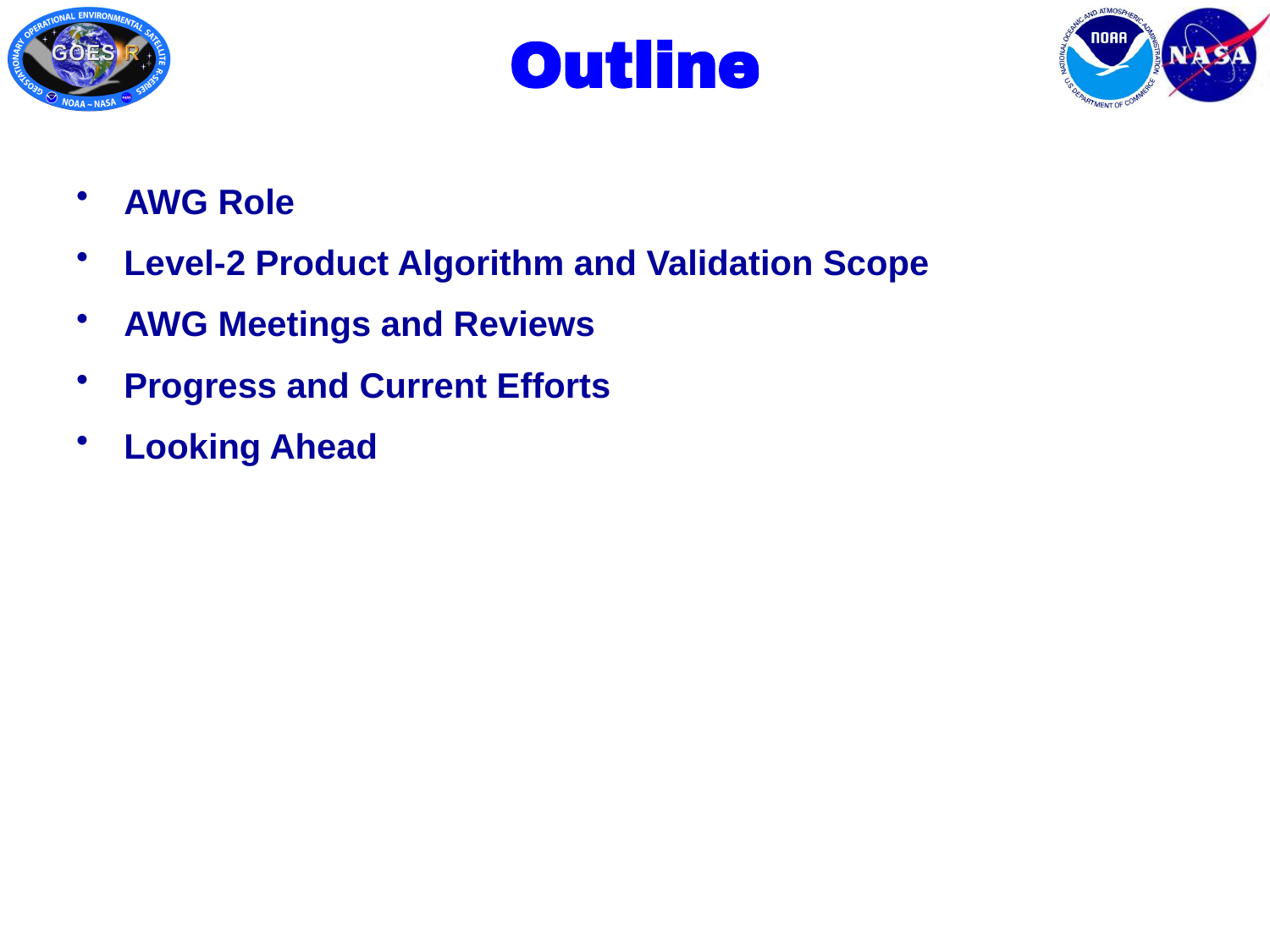

# Outline
AWG Role
Level-2 Product Algorithm and Validation Scope
AWG Meetings and Reviews
Progress and Current Efforts
Looking Ahead